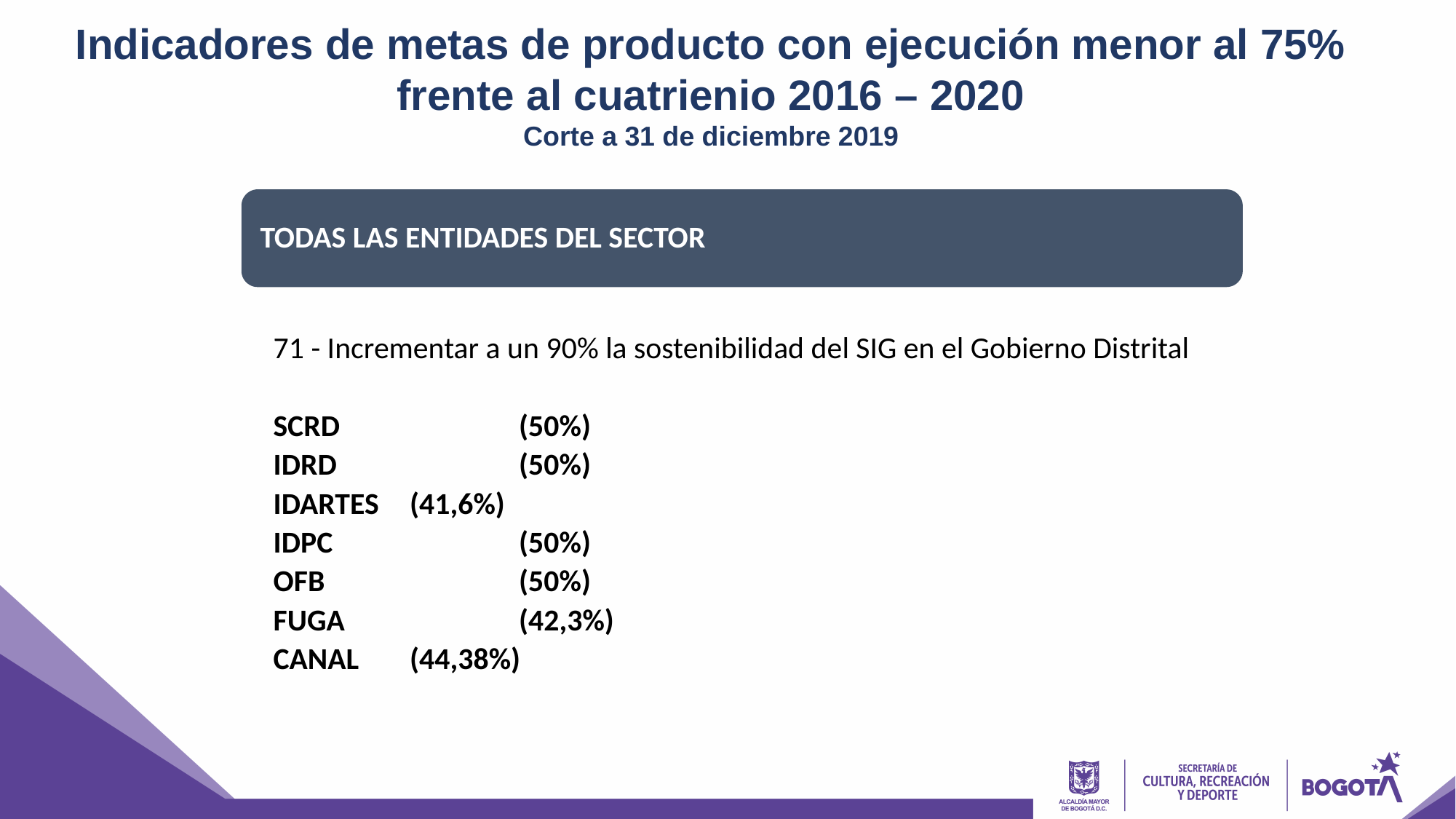

Indicadores de metas de producto con ejecución menor al 75% frente al cuatrienio 2016 – 2020
Corte a 31 de diciembre 2019
TODAS LAS ENTIDADES DEL SECTOR

71 - Incrementar a un 90% la sostenibilidad del SIG en el Gobierno Distrital

SCRD 		(50%)
IDRD 		(50%)
IDARTES 	(41,6%)
IDPC 		(50%)
OFB 		(50%)
FUGA 		(42,3%)
CANAL 	(44,38%)